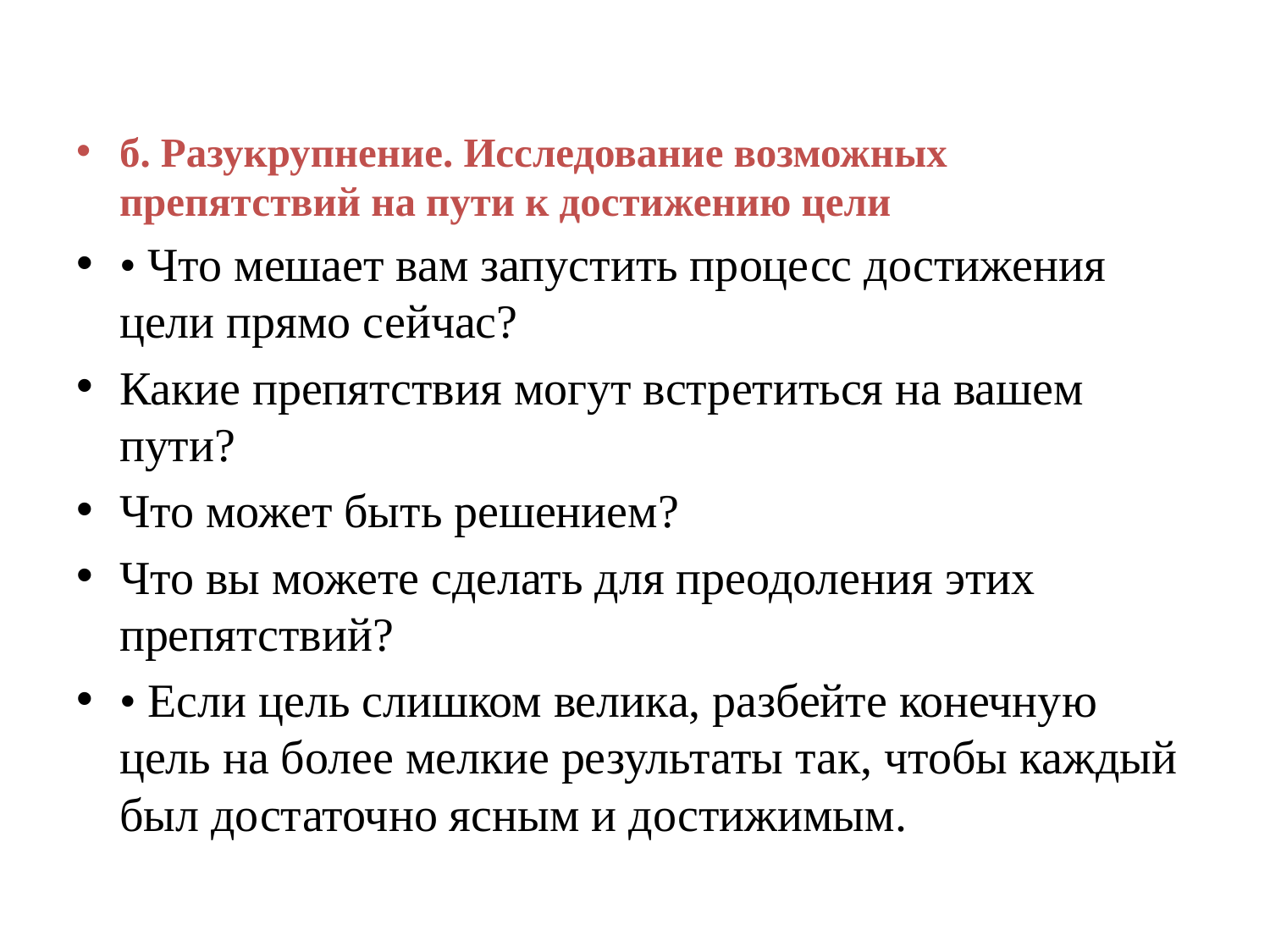

б. Разукрупнение. Исследование возможных препятствий на пути к достижению цели
• Что мешает вам запустить процесс достижения цели прямо сейчас?
Какие препятствия могут встретиться на вашем пути?
Что может быть решением?
Что вы можете сделать для преодоления этих препятствий?
• Если цель слишком велика, разбейте конечную цель на более мелкие результаты так, чтобы каждый был достаточно ясным и достижимым.